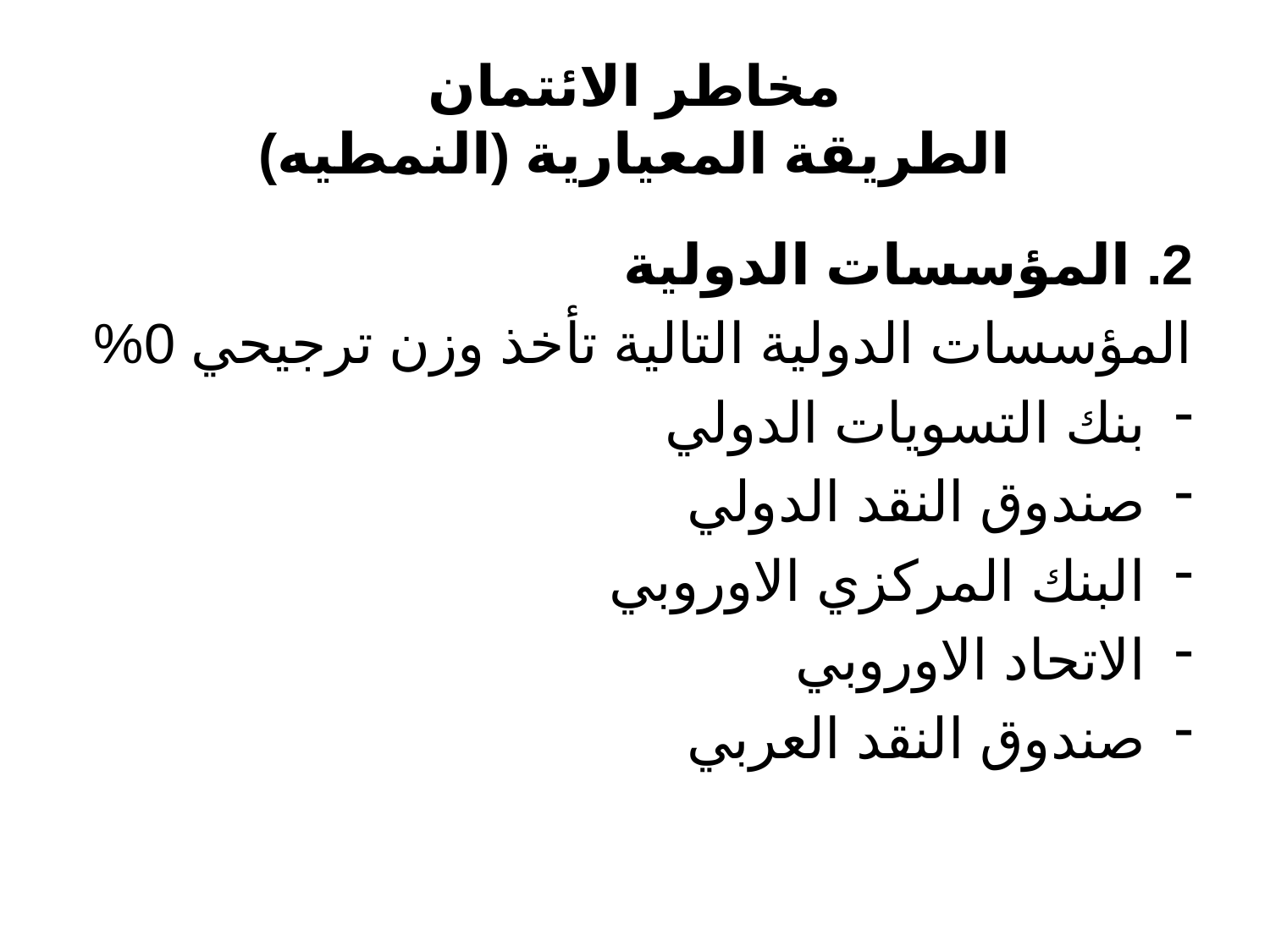

# مخاطر الائتمان الطريقة المعيارية (النمطيه)
2. المؤسسات الدولية
المؤسسات الدولية التالية تأخذ وزن ترجيحي 0%
بنك التسويات الدولي
صندوق النقد الدولي
البنك المركزي الاوروبي
الاتحاد الاوروبي
صندوق النقد العربي